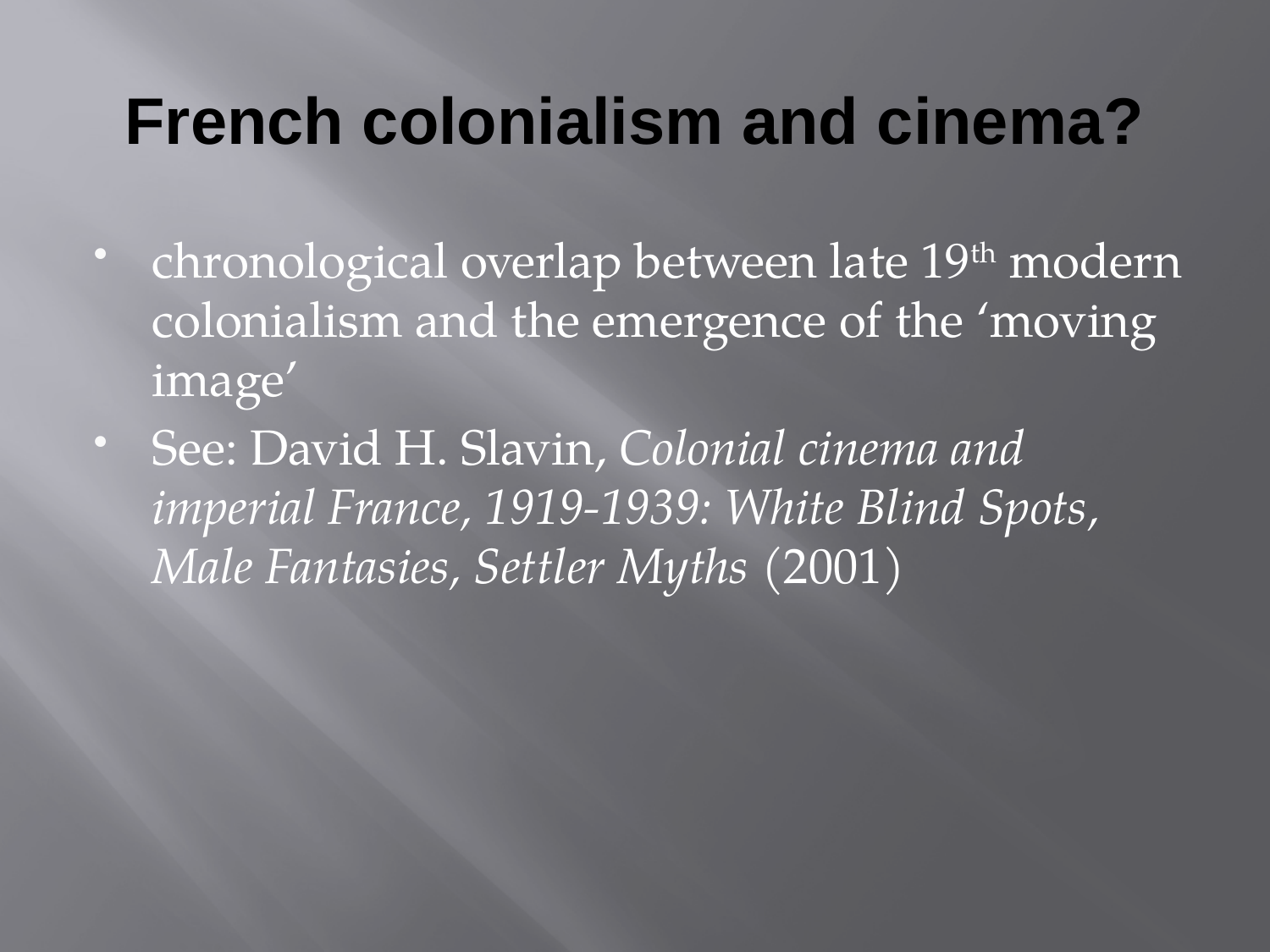

# French colonialism and cinema?
chronological overlap between late 19th modern colonialism and the emergence of the ‘moving image’
See: David H. Slavin, Colonial cinema and imperial France, 1919-1939: White Blind Spots, Male Fantasies, Settler Myths (2001)